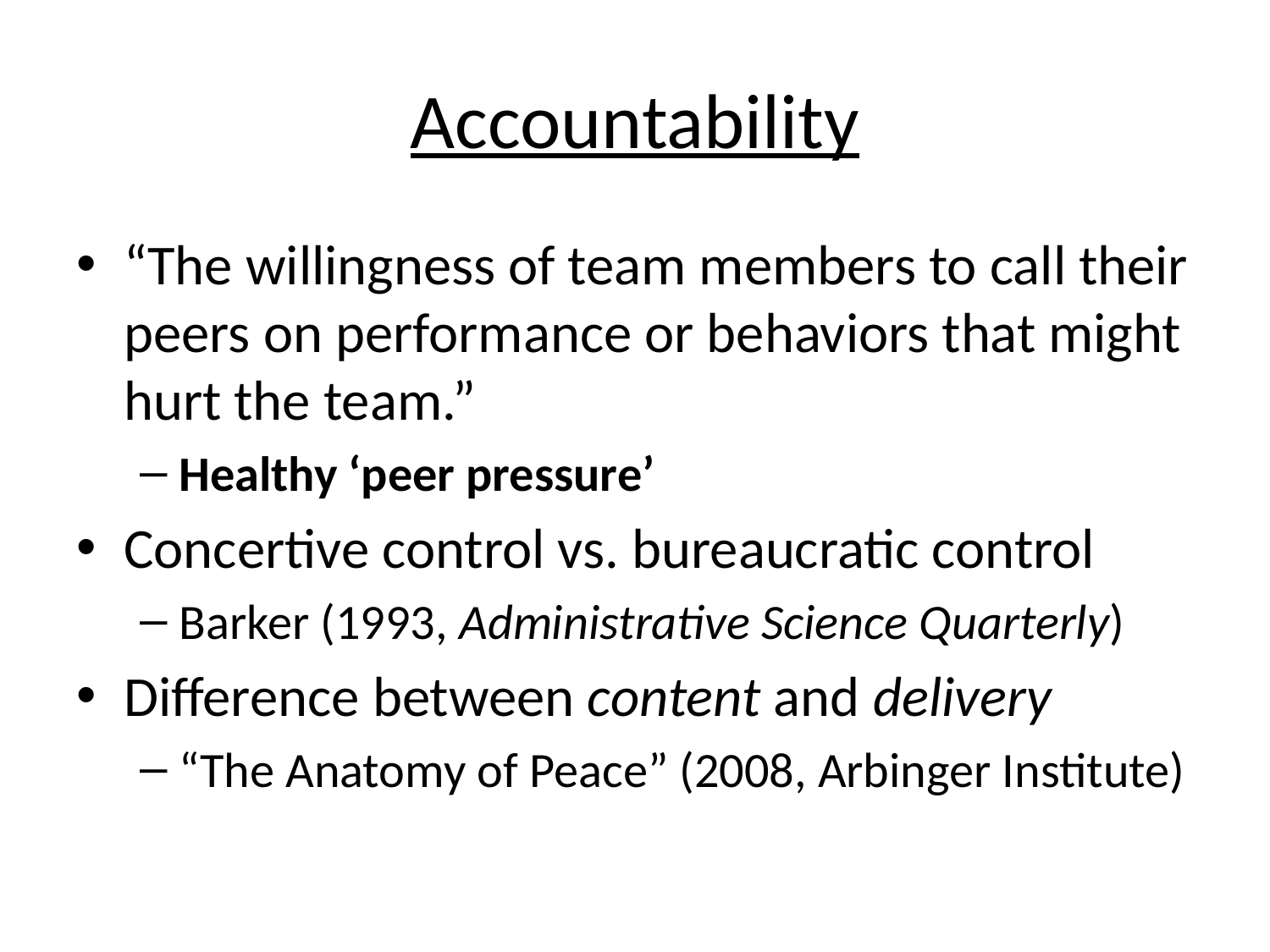

# Accountability
“The willingness of team members to call their peers on performance or behaviors that might hurt the team.”
Healthy ‘peer pressure’
Concertive control vs. bureaucratic control
Barker (1993, Administrative Science Quarterly)
Difference between content and delivery
“The Anatomy of Peace” (2008, Arbinger Institute)